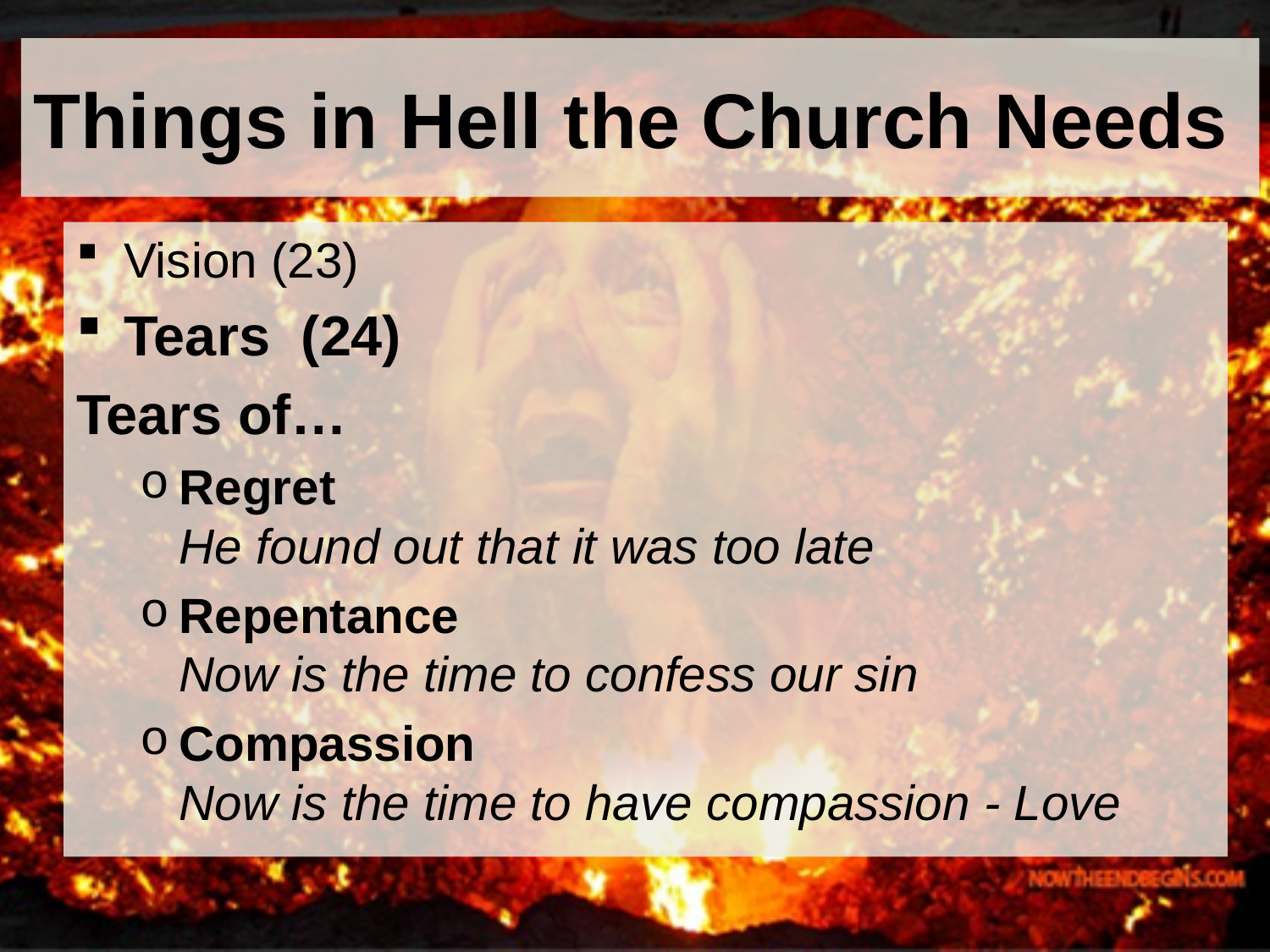

# Things in Hell the Church Needs
Vision (23)
Tears  (24)
Tears of…
Regret
He found out that it was too late
Repentance
Now is the time to confess our sin
Compassion
Now is the time to have compassion - Love